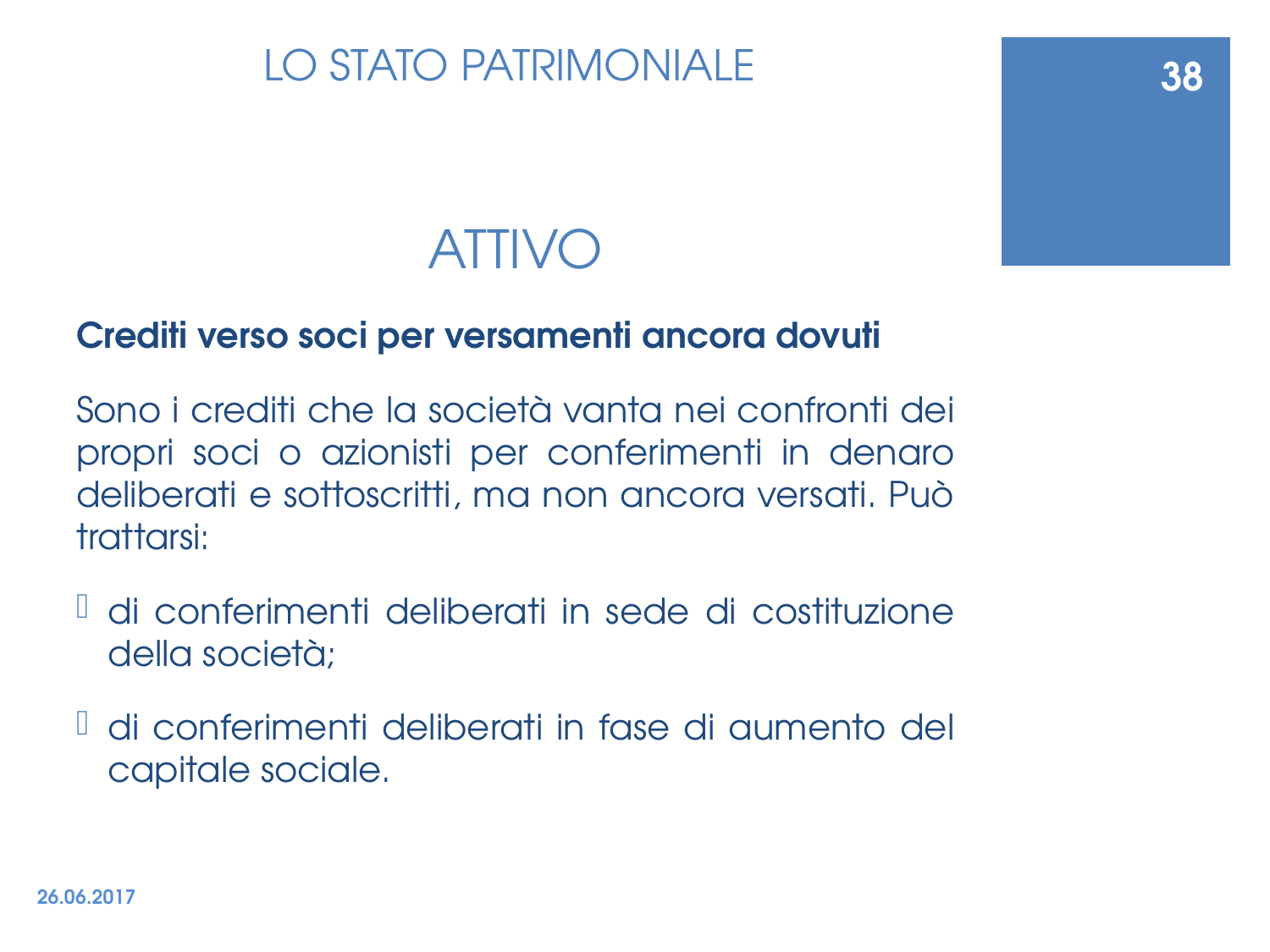

38
# LO STATO PATRIMONIALE ATTIVO
Crediti verso soci per versamenti ancora dovuti
Sono i crediti che la società vanta nei confronti dei propri soci o azionisti per conferimenti in denaro deliberati e sottoscritti, ma non ancora versati. Può trattarsi:
di conferimenti deliberati in sede di costituzione della società;
di conferimenti deliberati in fase di aumento del capitale sociale.
26.06.2017